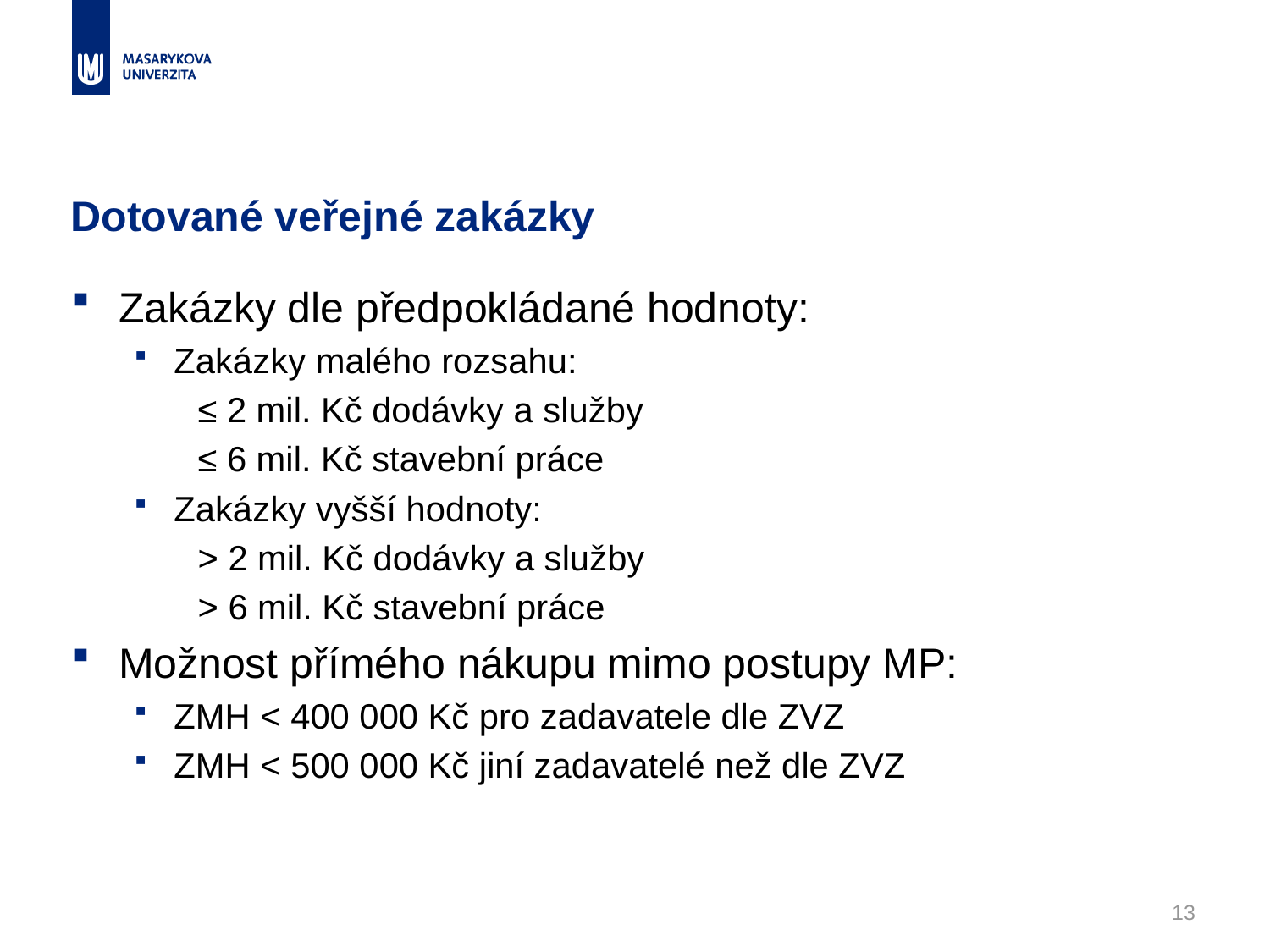

# Dotované veřejné zakázky
Zakázky dle předpokládané hodnoty:
Zakázky malého rozsahu:
≤ 2 mil. Kč dodávky a služby
≤ 6 mil. Kč stavební práce
Zakázky vyšší hodnoty:
> 2 mil. Kč dodávky a služby
> 6 mil. Kč stavební práce
Možnost přímého nákupu mimo postupy MP:
ZMH < 400 000 Kč pro zadavatele dle ZVZ
ZMH < 500 000 Kč jiní zadavatelé než dle ZVZ

13